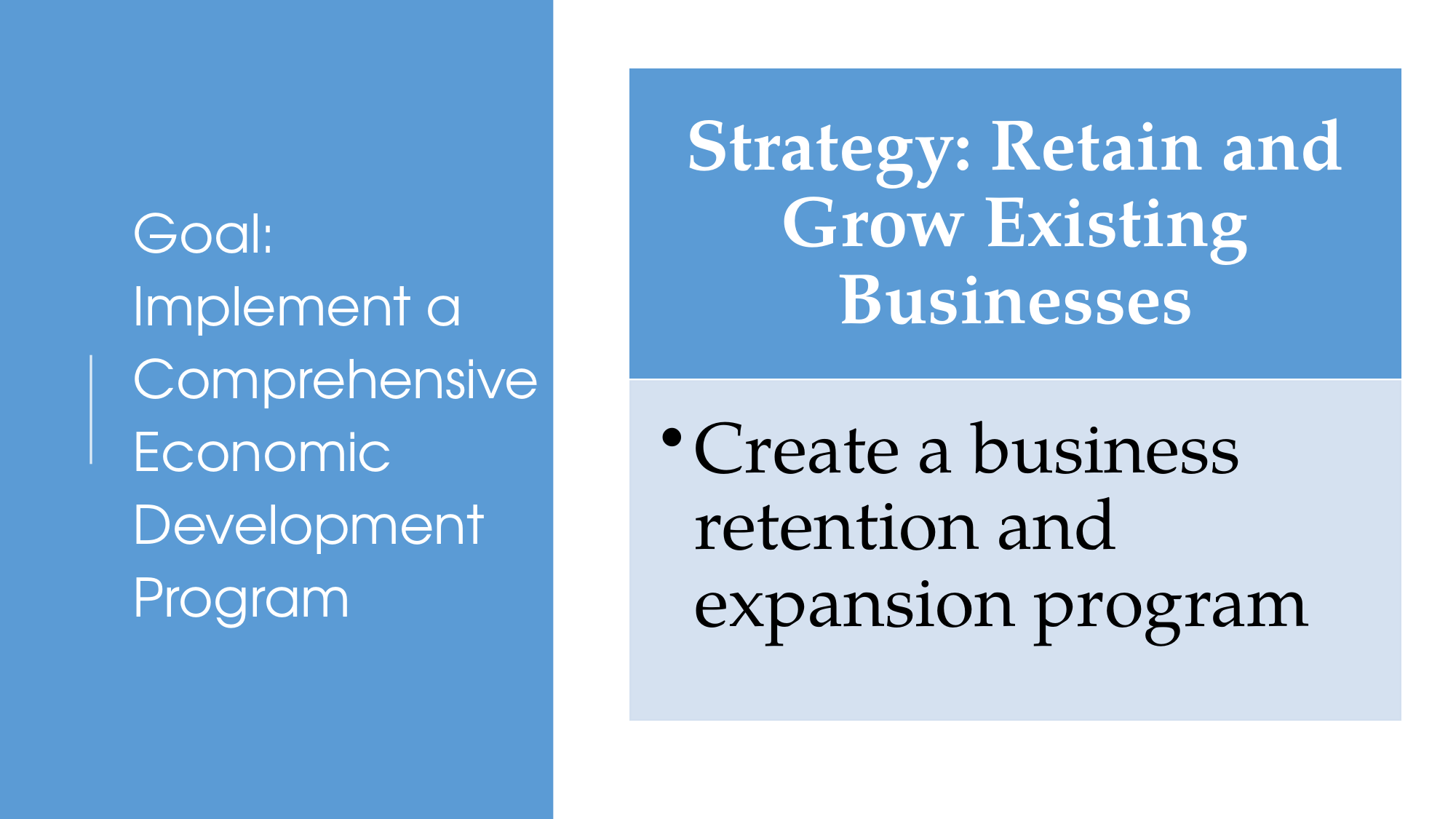

Goal: Implement a Comprehensive Economic Development Program
Strategy: Retain and Grow Existing Businesses
Create a business retention and expansion program